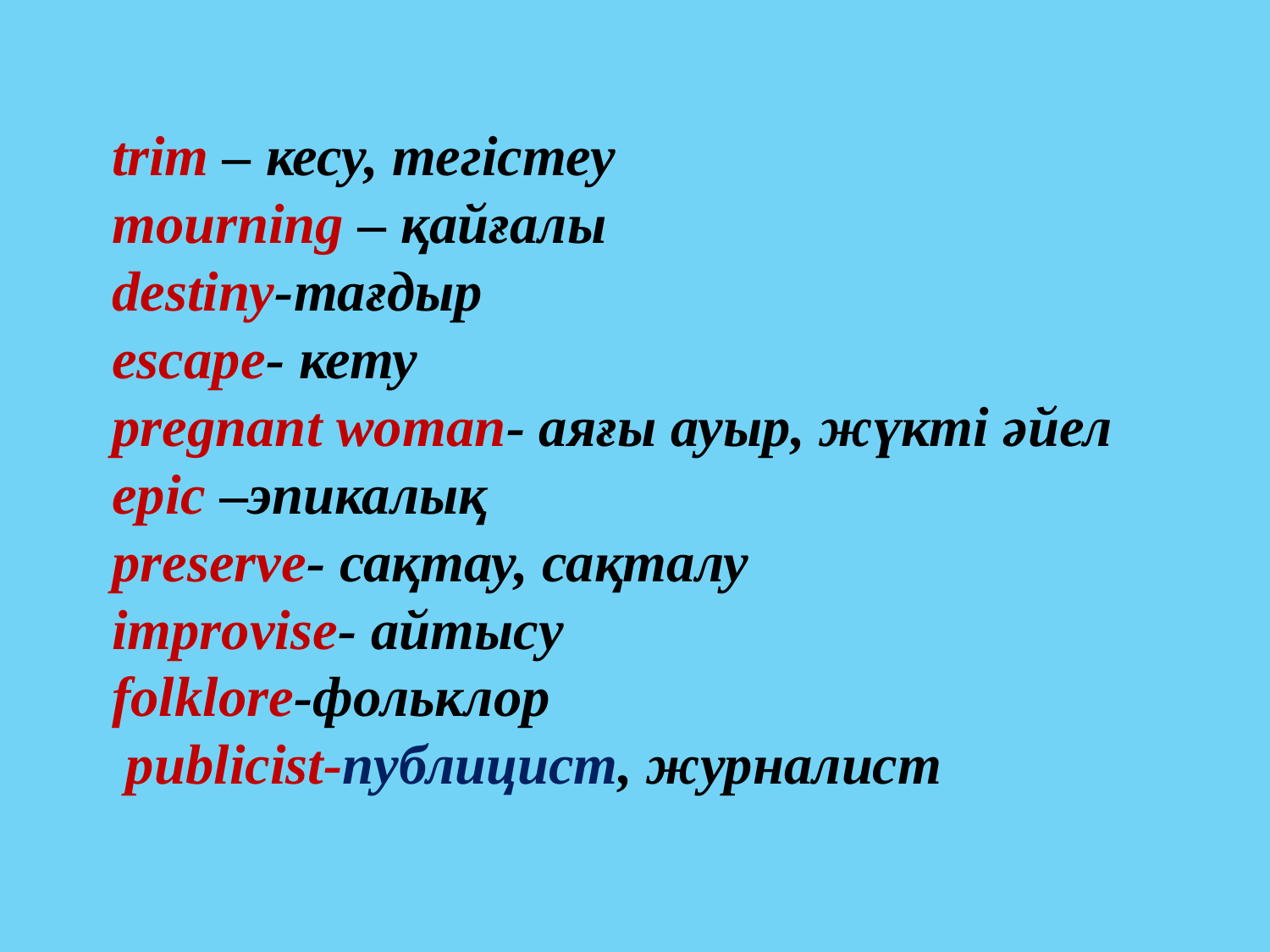

trim – кесу, тегістеу
mourning – қайғалы
destiny-тағдыр
escape- кету
pregnant woman- аяғы ауыр, жүкті әйел
epic –эпикалық
preserve- сақтау, сақталу
improvise- айтысу
folklore-фольклор
 publicist-публицист, журналист